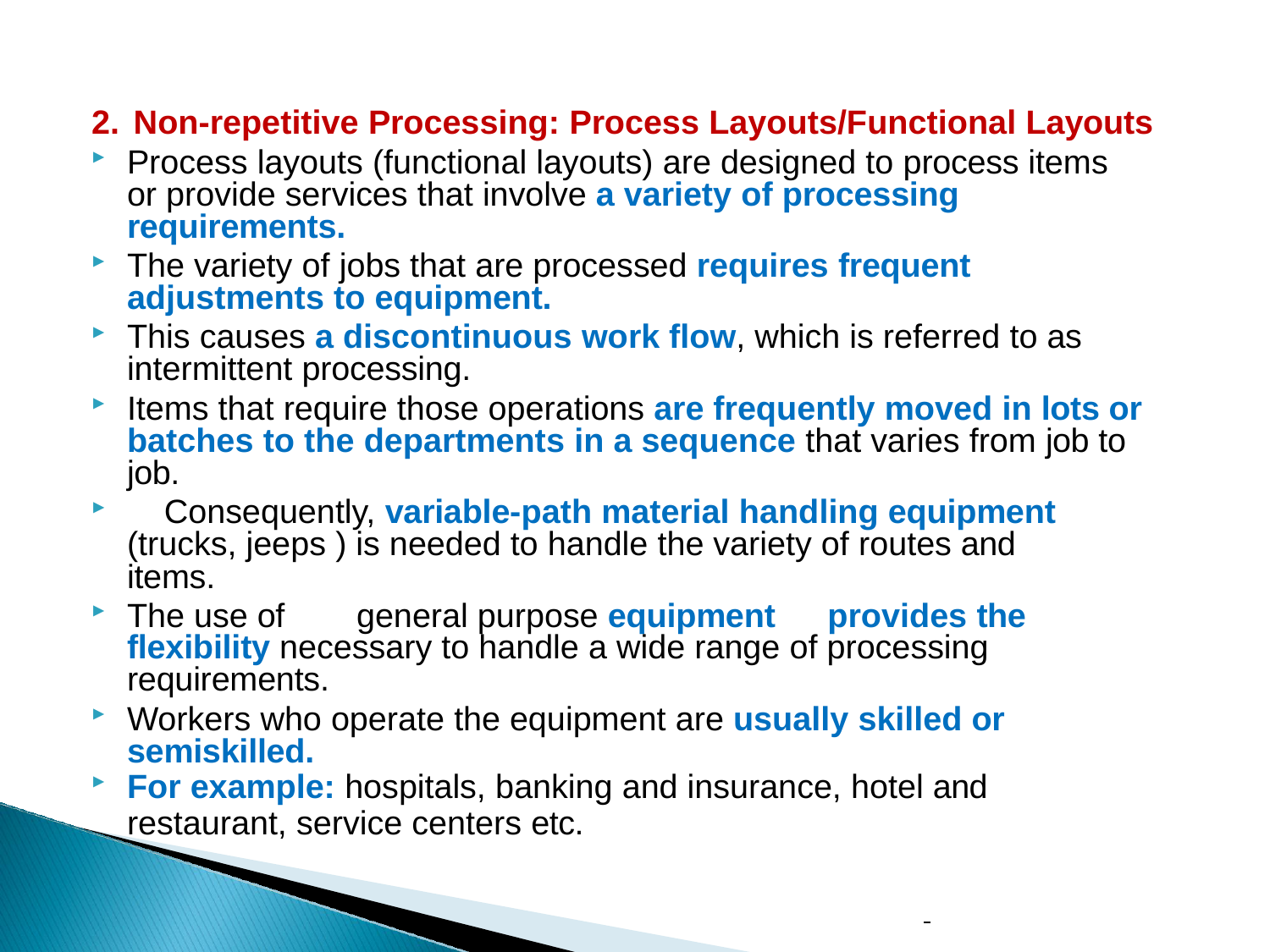

Non-repetitive Processing: Process Layouts/Functional Layouts
Process layouts (functional layouts) are designed to process items or provide services that involve a variety of processing requirements.
The variety of jobs that are processed requires frequent adjustments to equipment.
This causes a discontinuous work flow, which is referred to as intermittent processing.
Items that require those operations are frequently moved in lots or batches to the departments in a sequence that varies from job to job.
	Consequently, variable-path material handling equipment (trucks, jeeps ) is needed to handle the variety of routes and items.
The use of	general purpose equipment	provides the	flexibility necessary to handle a wide range of processing requirements.
Workers who operate the equipment are usually skilled or semiskilled.
For example: hospitals, banking and insurance, hotel and
restaurant, service centers etc.